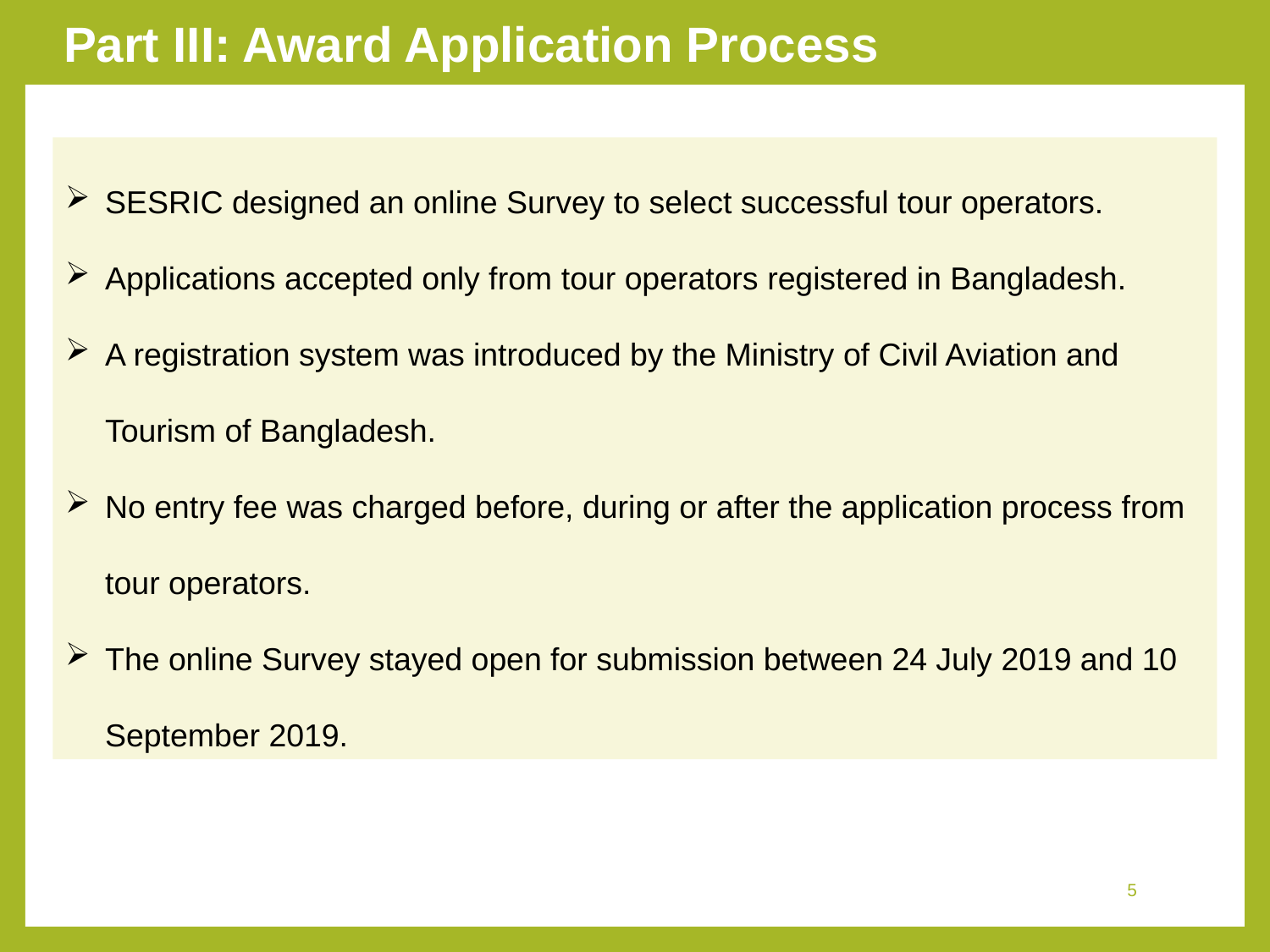

Part III: Award Application Process
SESRIC designed an online Survey to select successful tour operators.
Applications accepted only from tour operators registered in Bangladesh.
A registration system was introduced by the Ministry of Civil Aviation and Tourism of Bangladesh.
No entry fee was charged before, during or after the application process from tour operators.
The online Survey stayed open for submission between 24 July 2019 and 10 September 2019.

5